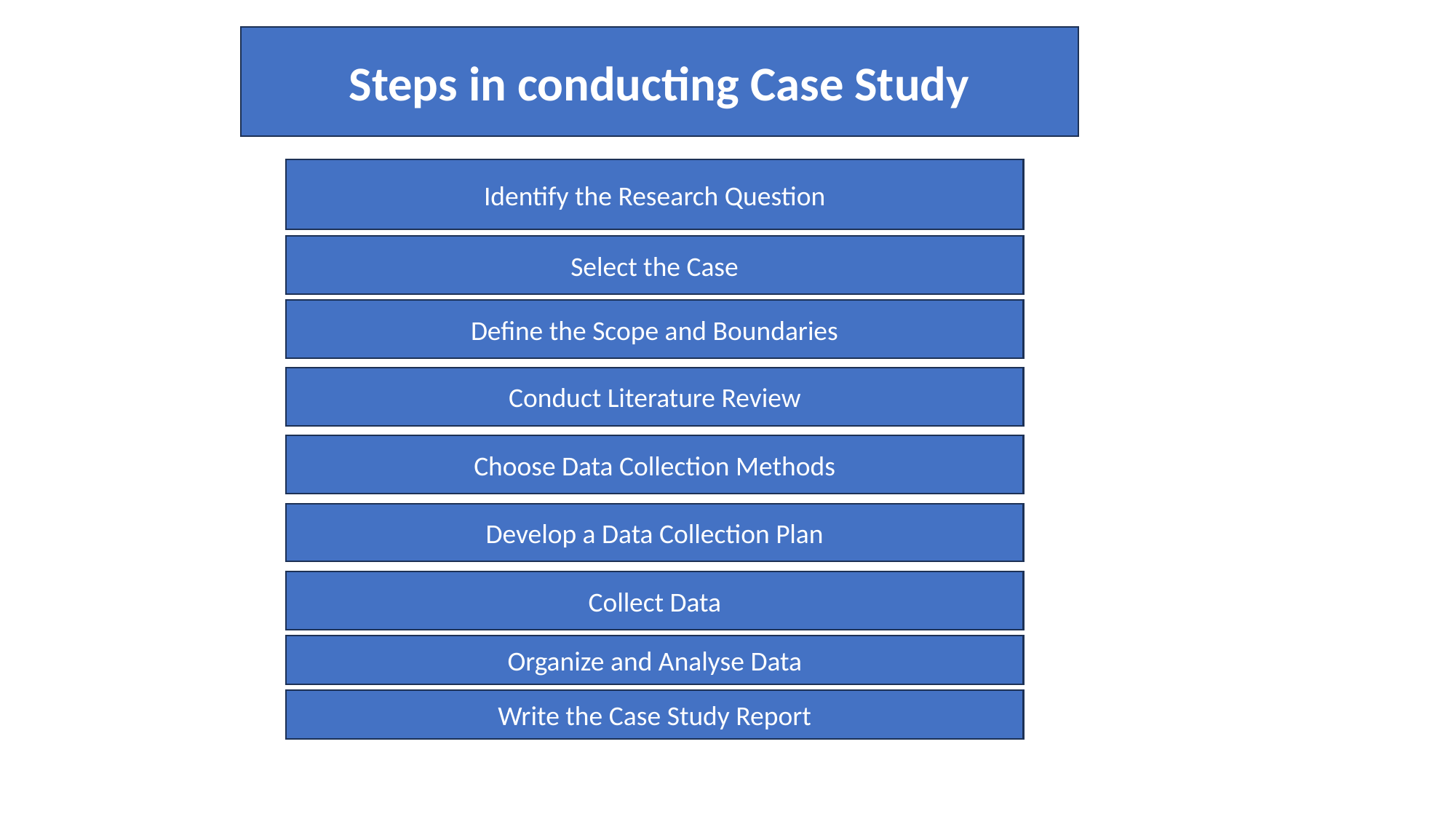

Steps in conducting Case Study
Identify the Research Question
Select the Case
Define the Scope and Boundaries
Conduct Literature Review
Choose Data Collection Methods
Develop a Data Collection Plan
Collect Data
Organize and Analyse Data
Write the Case Study Report